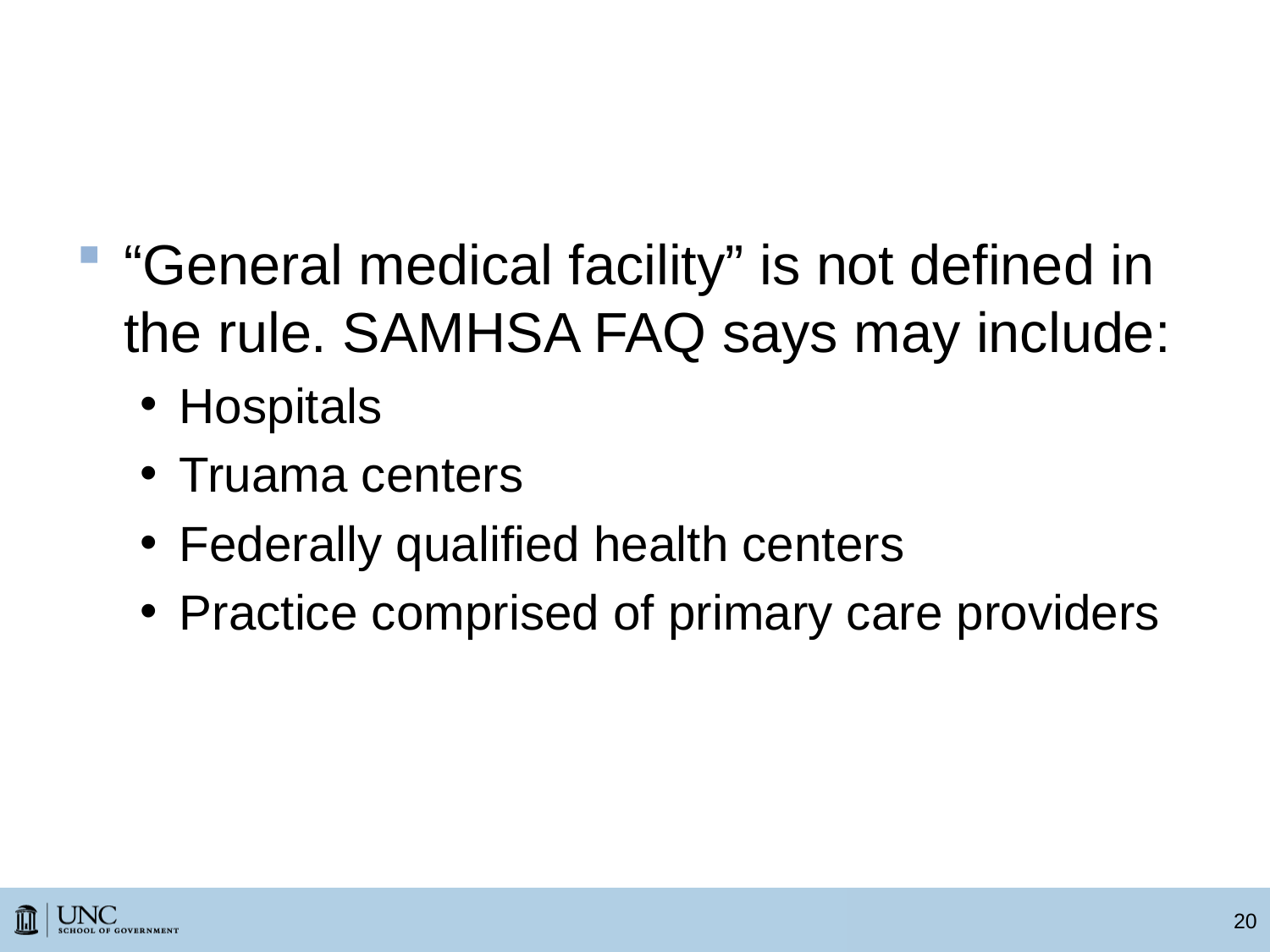

# “General Medical Facilities”
“General medical facility” is not defined in the rule. SAMHSA FAQ says may include:
Hospitals
Truama centers
Federally qualified health centers
Practice comprised of primary care providers
20